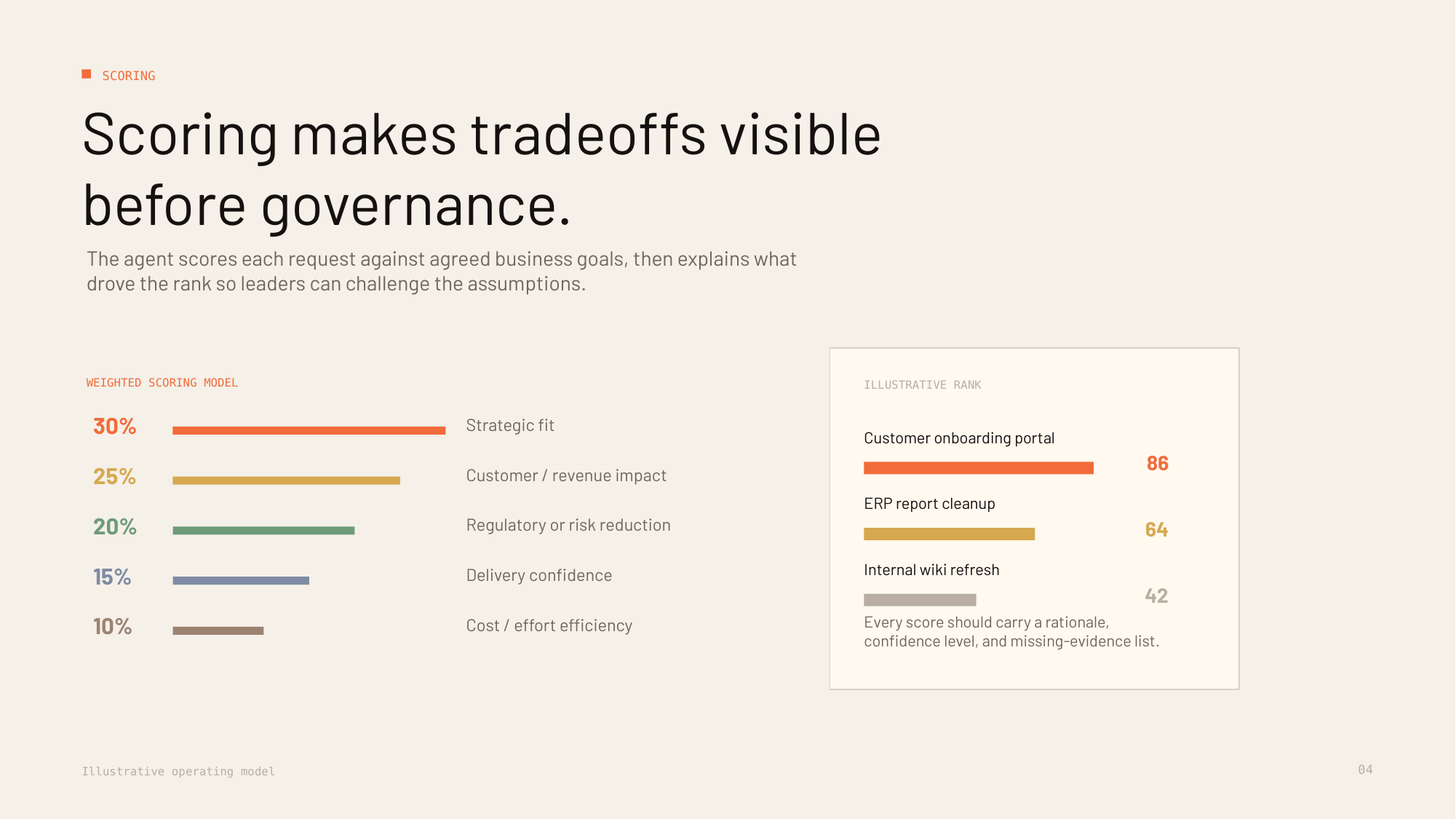

SCORING

Scoring makes tradeoffs visible before governance.
The agent scores each request against agreed business goals, then explains what drove the rank so leaders can challenge the assumptions.

WEIGHTED SCORING MODEL
ILLUSTRATIVE RANK
30%
Strategic fit

Customer onboarding portal
86
25%

Customer / revenue impact

ERP report cleanup
20%
Regulatory or risk reduction
64

Internal wiki refresh
15%
Delivery confidence

42

10%
Every score should carry a rationale, confidence level, and missing-evidence list.
Cost / effort efficiency

04
Illustrative operating model